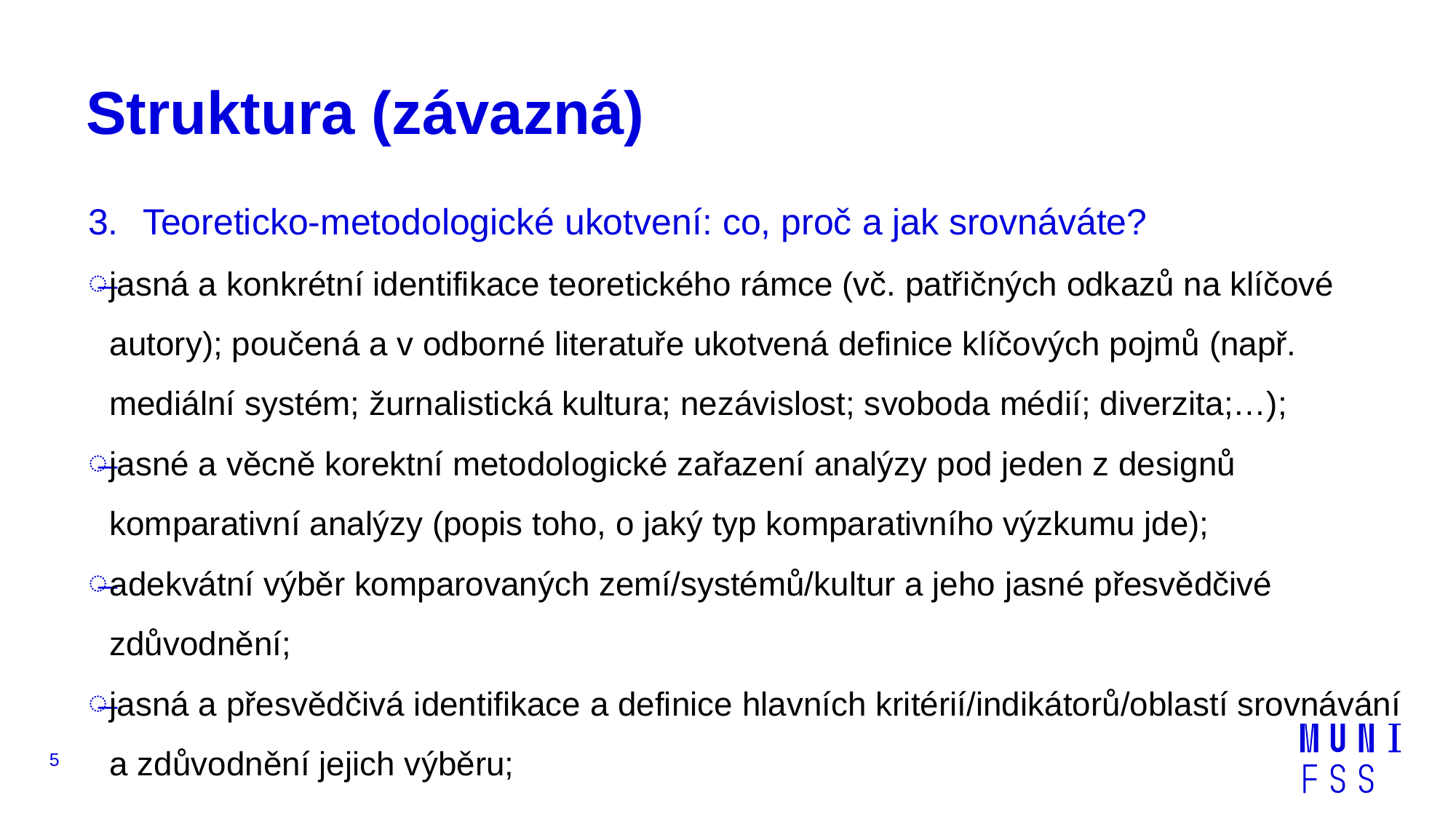

# Struktura (závazná)
Teoreticko-metodologické ukotvení: co, proč a jak srovnáváte?
jasná a konkrétní identifikace teoretického rámce (vč. patřičných odkazů na klíčové autory); poučená a v odborné literatuře ukotvená definice klíčových pojmů (např. mediální systém; žurnalistická kultura; nezávislost; svoboda médií; diverzita;…);
jasné a věcně korektní metodologické zařazení analýzy pod jeden z designů komparativní analýzy (popis toho, o jaký typ komparativního výzkumu jde);
adekvátní výběr komparovaných zemí/systémů/kultur a jeho jasné přesvědčivé zdůvodnění;
jasná a přesvědčivá identifikace a definice hlavních kritérií/indikátorů/oblastí srovnávání a zdůvodnění jejich výběru;

5